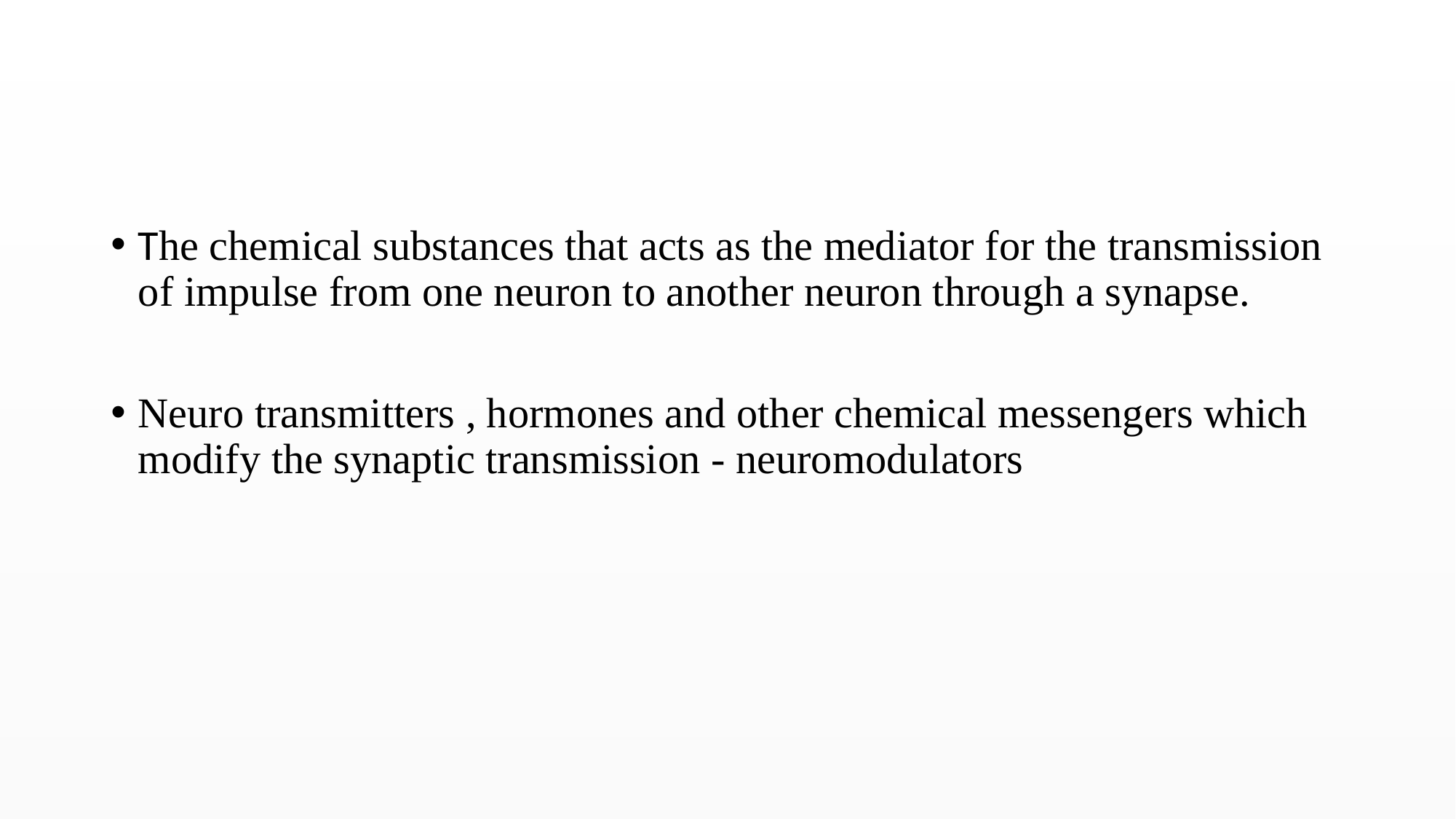

#
The chemical substances that acts as the mediator for the transmission of impulse from one neuron to another neuron through a synapse.

Neuro transmitters , hormones and other chemical messengers which modify the synaptic transmission - neuromodulators